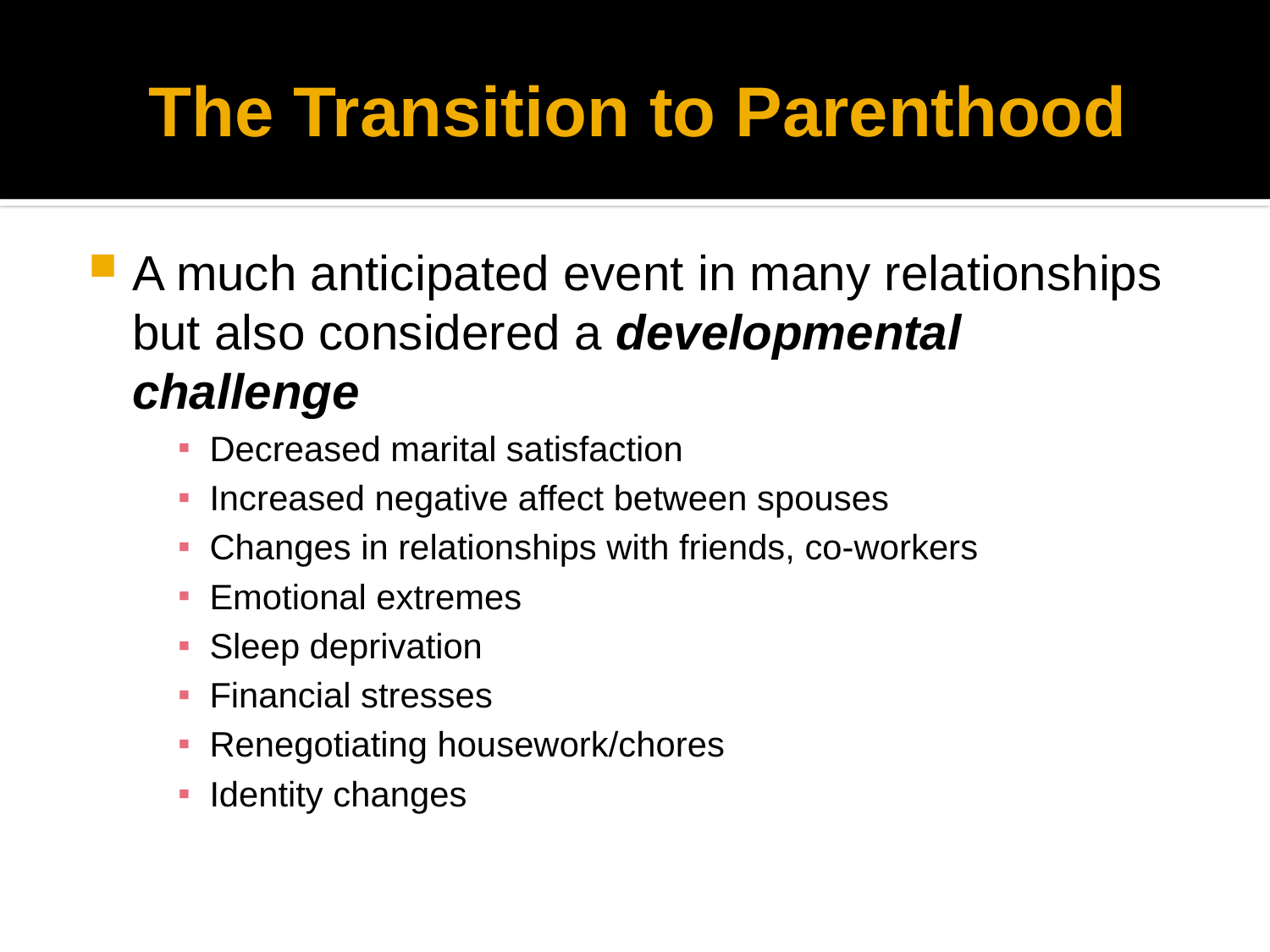

# The Transition to Parenthood
A much anticipated event in many relationships but also considered a developmental challenge
Decreased marital satisfaction
Increased negative affect between spouses
Changes in relationships with friends, co-workers
Emotional extremes
Sleep deprivation
Financial stresses
Renegotiating housework/chores
Identity changes